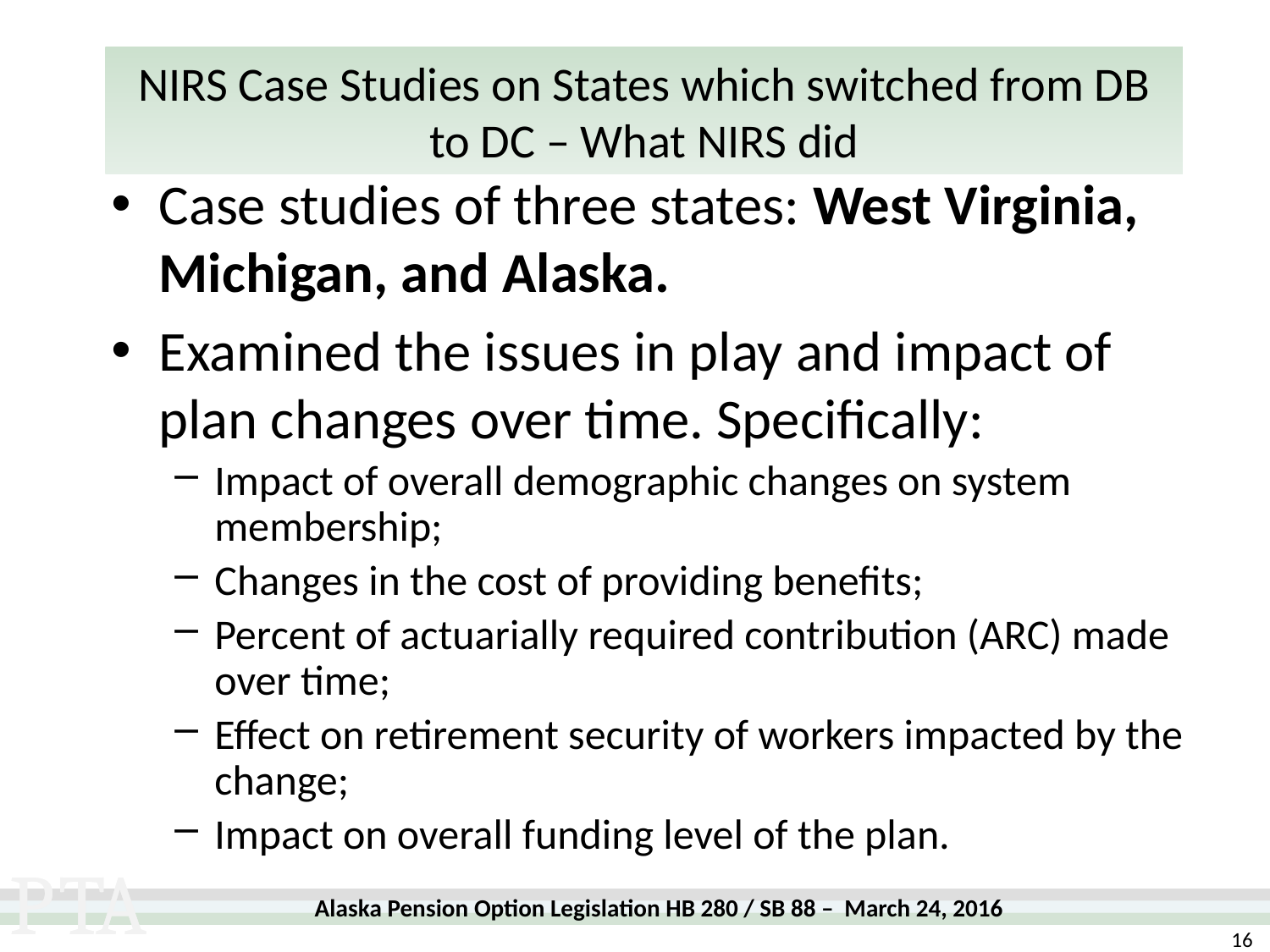

# NIRS Case Studies on States which switched from DB to DC – What NIRS did
Case studies of three states: West Virginia, Michigan, and Alaska.
Examined the issues in play and impact of plan changes over time. Specifically:
Impact of overall demographic changes on system membership;
Changes in the cost of providing benefits;
Percent of actuarially required contribution (ARC) made over time;
Effect on retirement security of workers impacted by the change;
Impact on overall funding level of the plan.

16